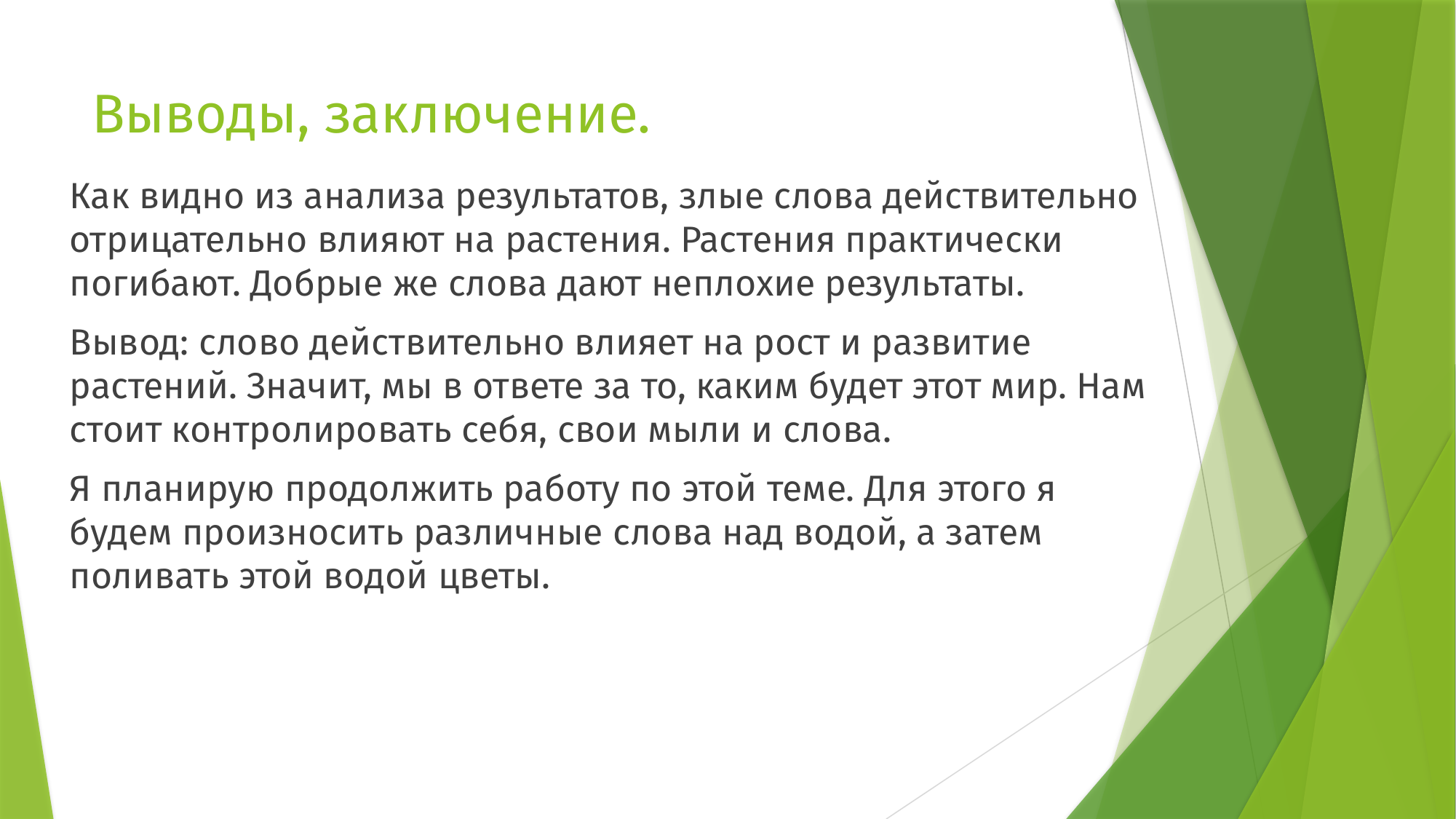

# Выводы, заключение.
Как видно из анализа результатов, злые слова действительно отрицательно влияют на растения. Растения практически погибают. Добрые же слова дают неплохие результаты.
Вывод: слово действительно влияет на рост и развитие растений. Значит, мы в ответе за то, каким будет этот мир. Нам стоит контролировать себя, свои мыли и слова.
Я планирую продолжить работу по этой теме. Для этого я  будем произносить различные слова над водой, а затем поливать этой водой цветы.